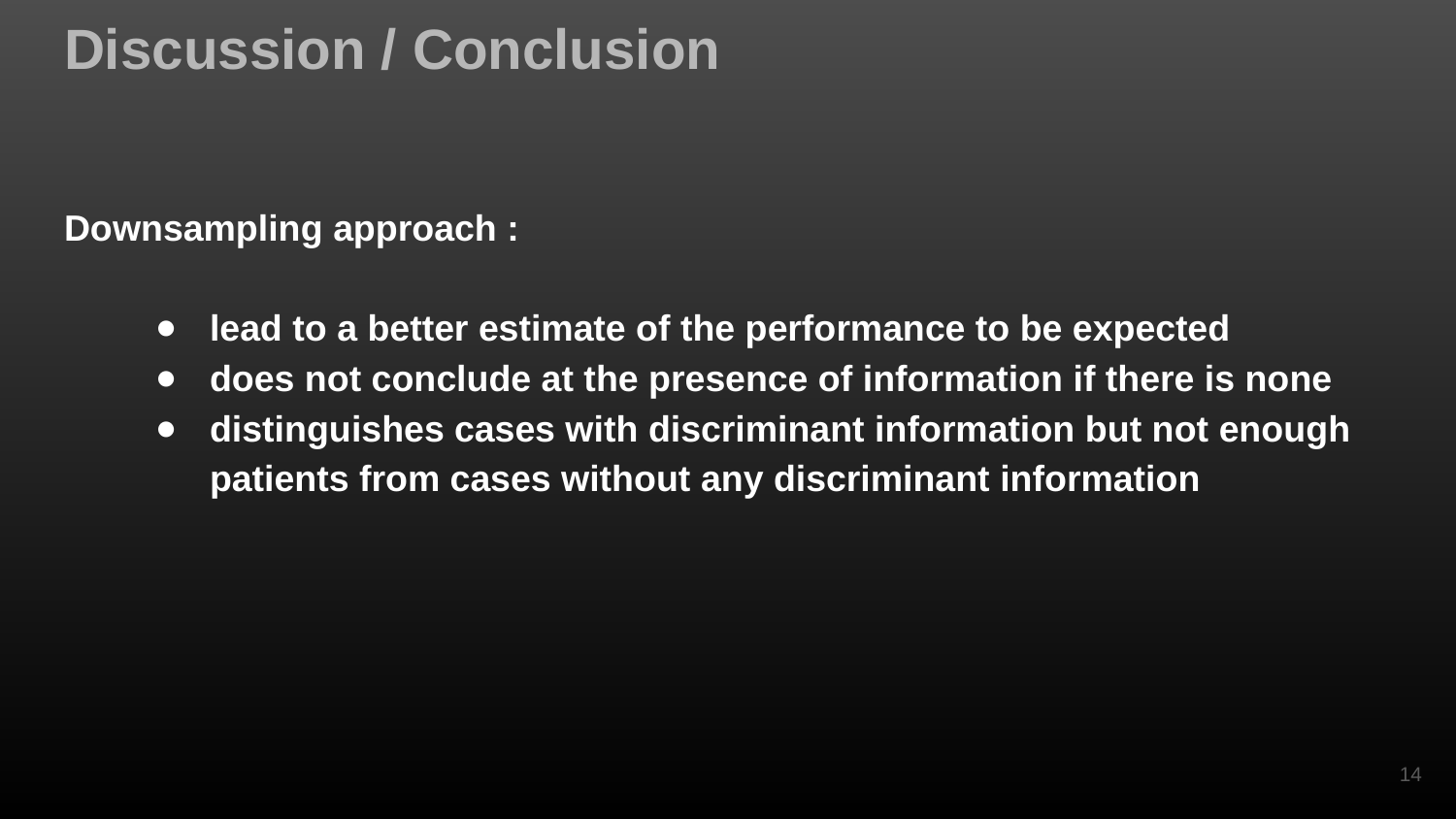

# Discussion / Conclusion
Downsampling approach :

lead to a better estimate of the performance to be expected
does not conclude at the presence of information if there is none
distinguishes cases with discriminant information but not enough patients from cases without any discriminant information

14